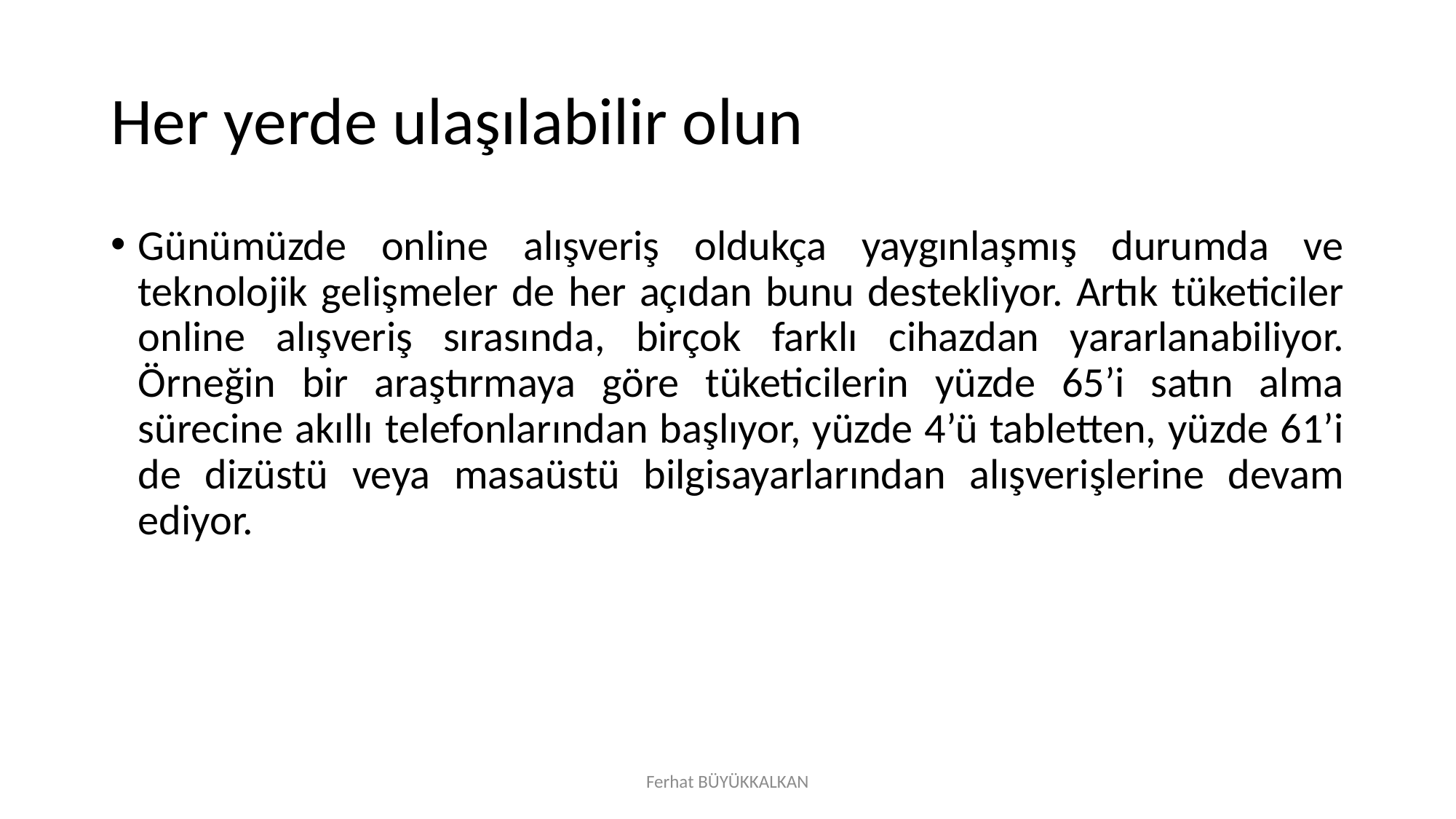

# Her yerde ulaşılabilir olun
Günümüzde online alışveriş oldukça yaygınlaşmış durumda ve teknolojik gelişmeler de her açıdan bunu destekliyor. Artık tüketiciler online alışveriş sırasında, birçok farklı cihazdan yararlanabiliyor. Örneğin bir araştırmaya göre tüketicilerin yüzde 65’i satın alma sürecine akıllı telefonlarından başlıyor, yüzde 4’ü tabletten, yüzde 61’i de dizüstü veya masaüstü bilgisayarlarından alışverişlerine devam ediyor.

Ferhat BÜYÜKKALKAN